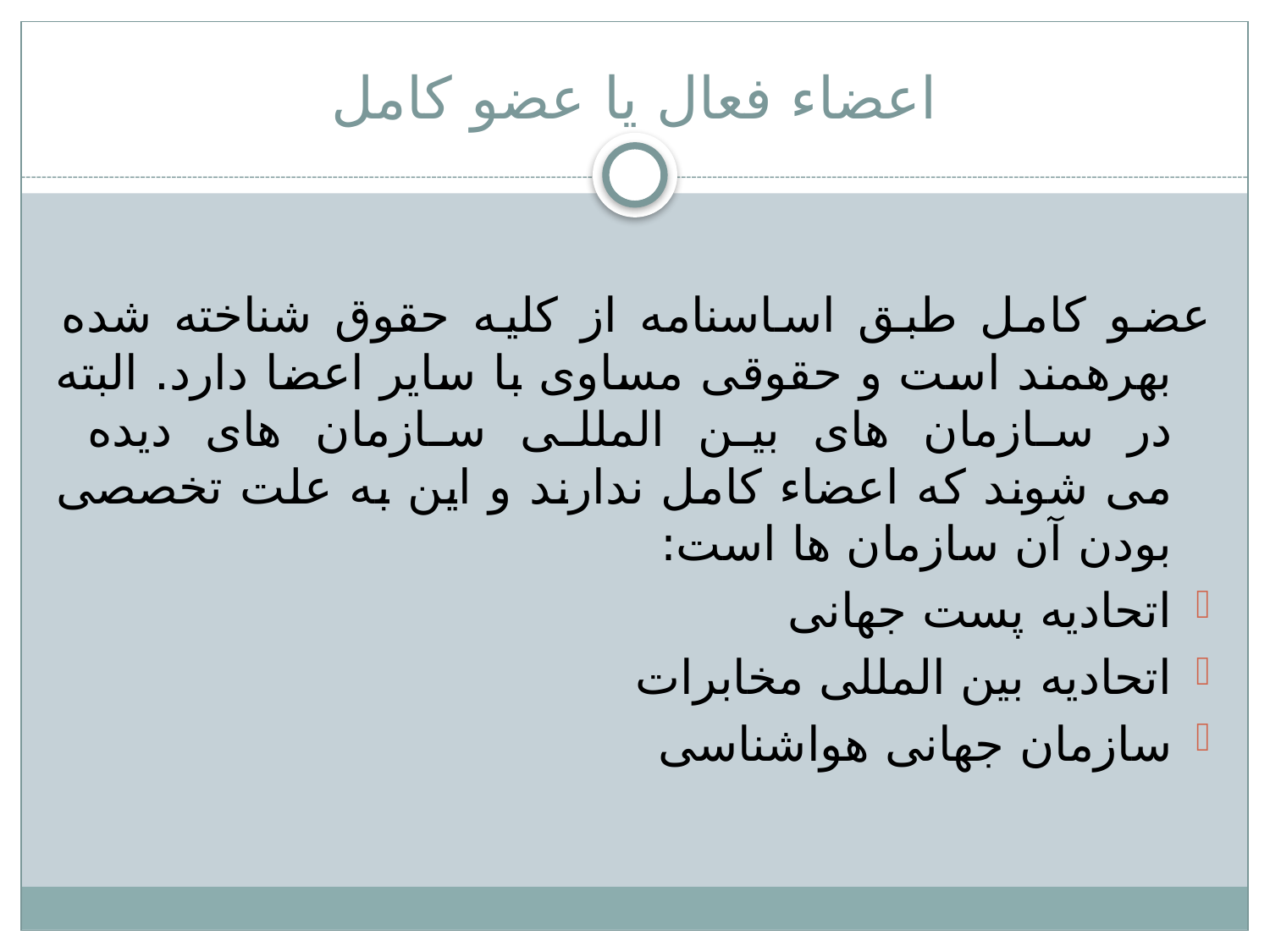

# اعضاء فعال یا عضو کامل

	عضو کامل طبق اساسنامه از کلیه حقوق شناخته شده بهرهمند است و حقوقی مساوی با سایر اعضا دارد. البته در سازمان های بین المللی سازمان های دیده
می شوند که اعضاء کامل ندارند و این به علت تخصصی بودن آن سازمان ها است:
اتحادیه پست جهانی
اتحادیه بین المللی مخابرات
سازمان جهانی هواشناسی